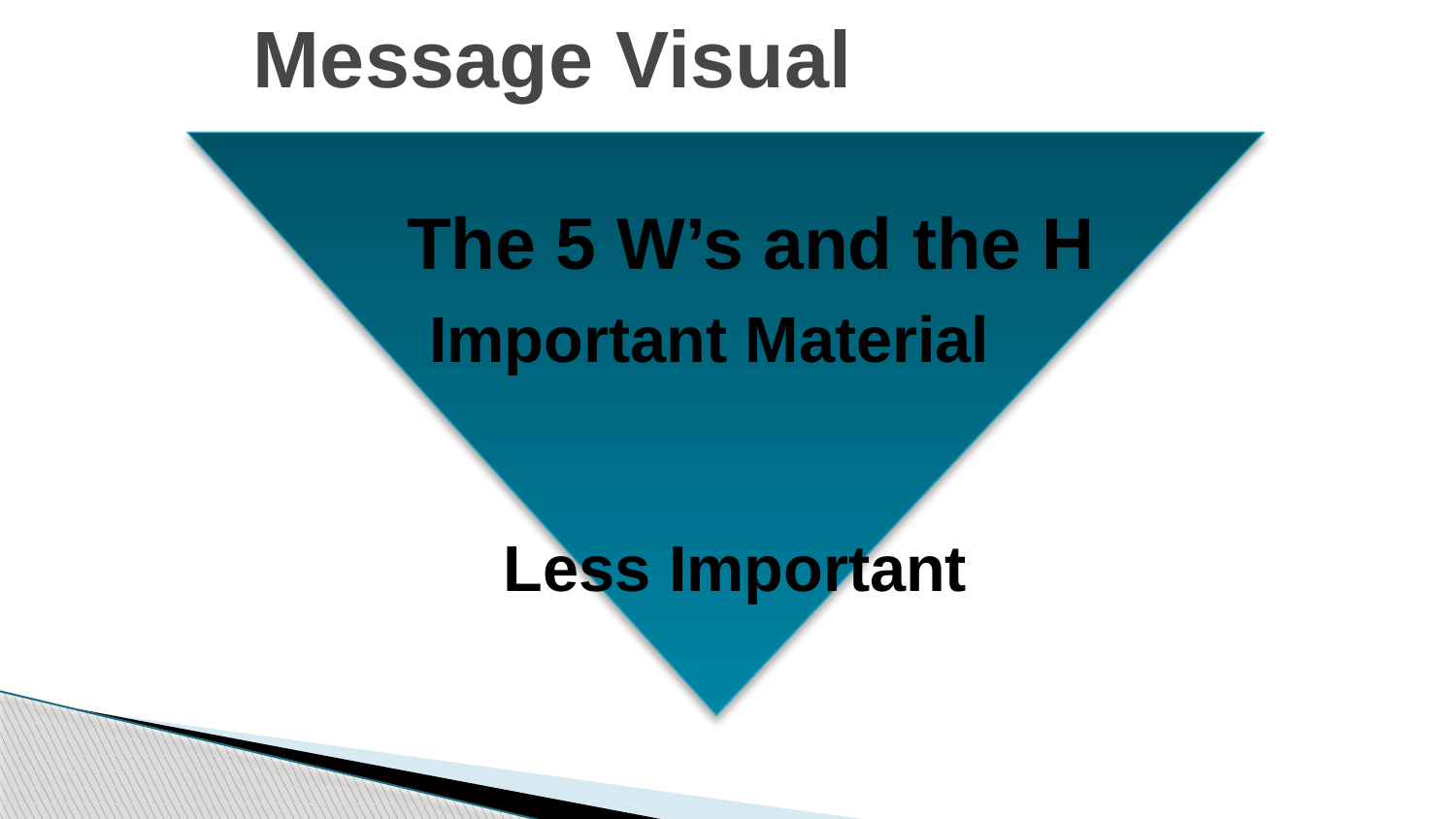

# Message Visual

The 5 W’s and the H
Important Material
Less Important